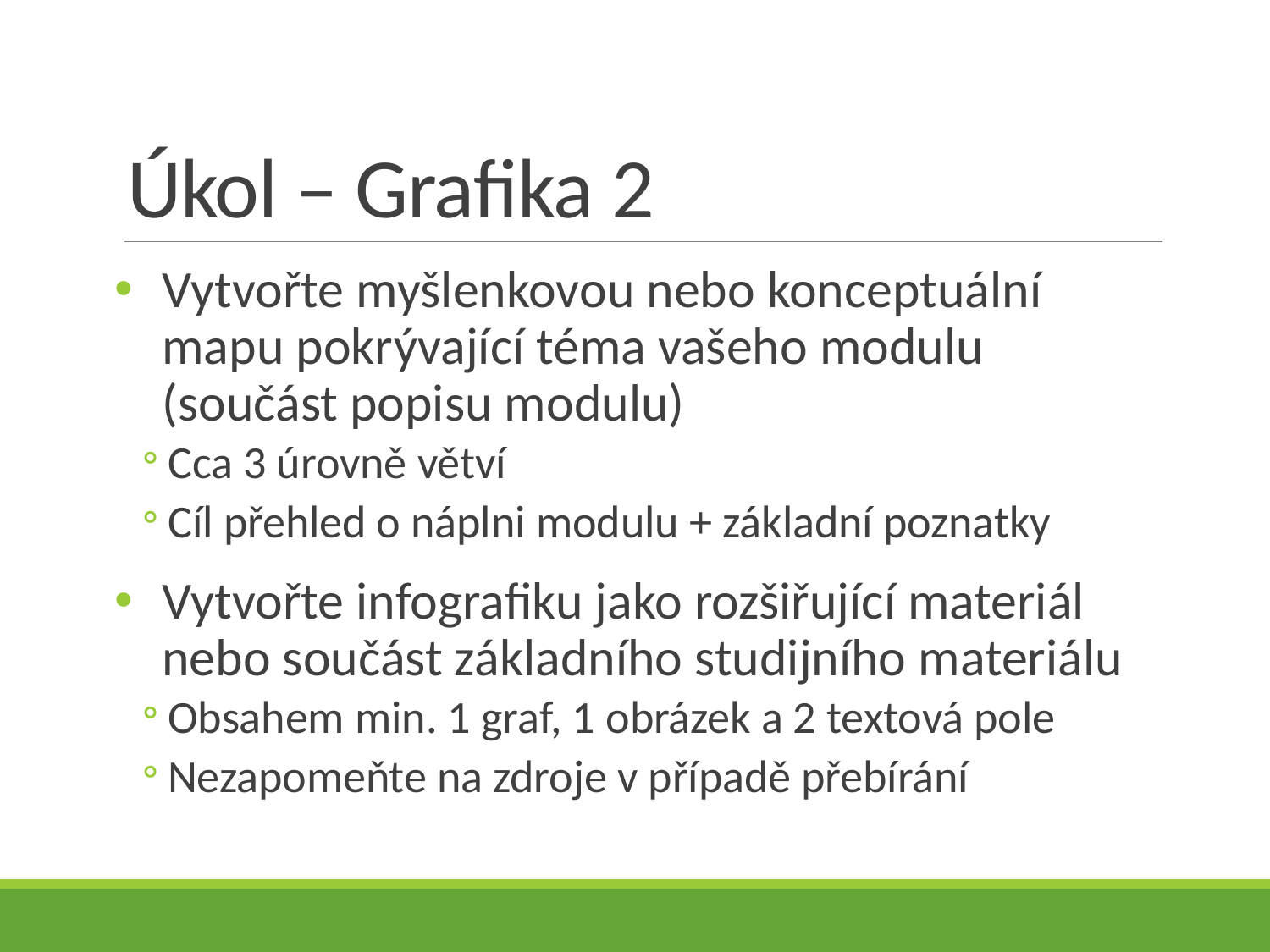

# Úkol – Grafika 2
Vytvořte myšlenkovou nebo konceptuální mapu pokrývající téma vašeho modulu (součást popisu modulu)
Cca 3 úrovně větví
Cíl přehled o náplni modulu + základní poznatky
Vytvořte infografiku jako rozšiřující materiál nebo součást základního studijního materiálu
Obsahem min. 1 graf, 1 obrázek a 2 textová pole
Nezapomeňte na zdroje v případě přebírání